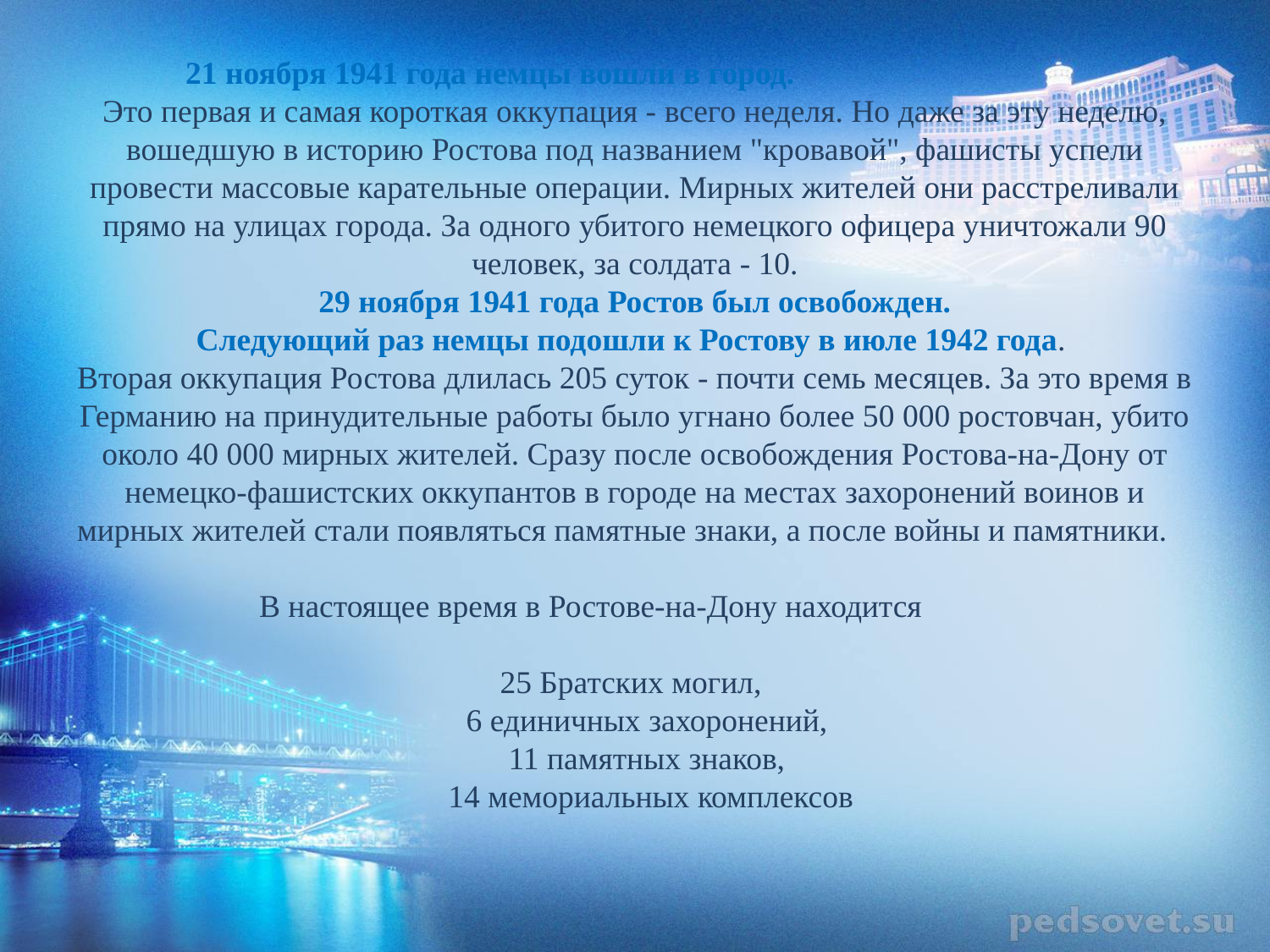

# 21 ноября 1941 года немцы вошли в город. Это первая и самая короткая оккупация - всего неделя. Но даже за эту неделю, вошедшую в историю Ростова под названием "кровавой", фашисты успели провести массовые карательные операции. Мирных жителей они расстреливали прямо на улицах города. За одного убитого немецкого офицера уничтожали 90 человек, за солдата - 10. 29 ноября 1941 года Ростов был освобожден. Следующий раз немцы подошли к Ростову в июле 1942 года. Вторая оккупация Ростова длилась 205 суток - почти семь месяцев. За это время в Германию на принудительные работы было угнано более 50 000 ростовчан, убито около 40 000 мирных жителей. Сразу после освобождения Ростова-на-Дону от немецко-фашистских оккупантов в городе на местах захоронений воинов и мирных жителей стали появляться памятные знаки, а после войны и памятники. В настоящее время в Ростове-на-Дону находится 25 Братских могил, 6 единичных захоронений, 11 памятных знаков, 14 мемориальных комплексов